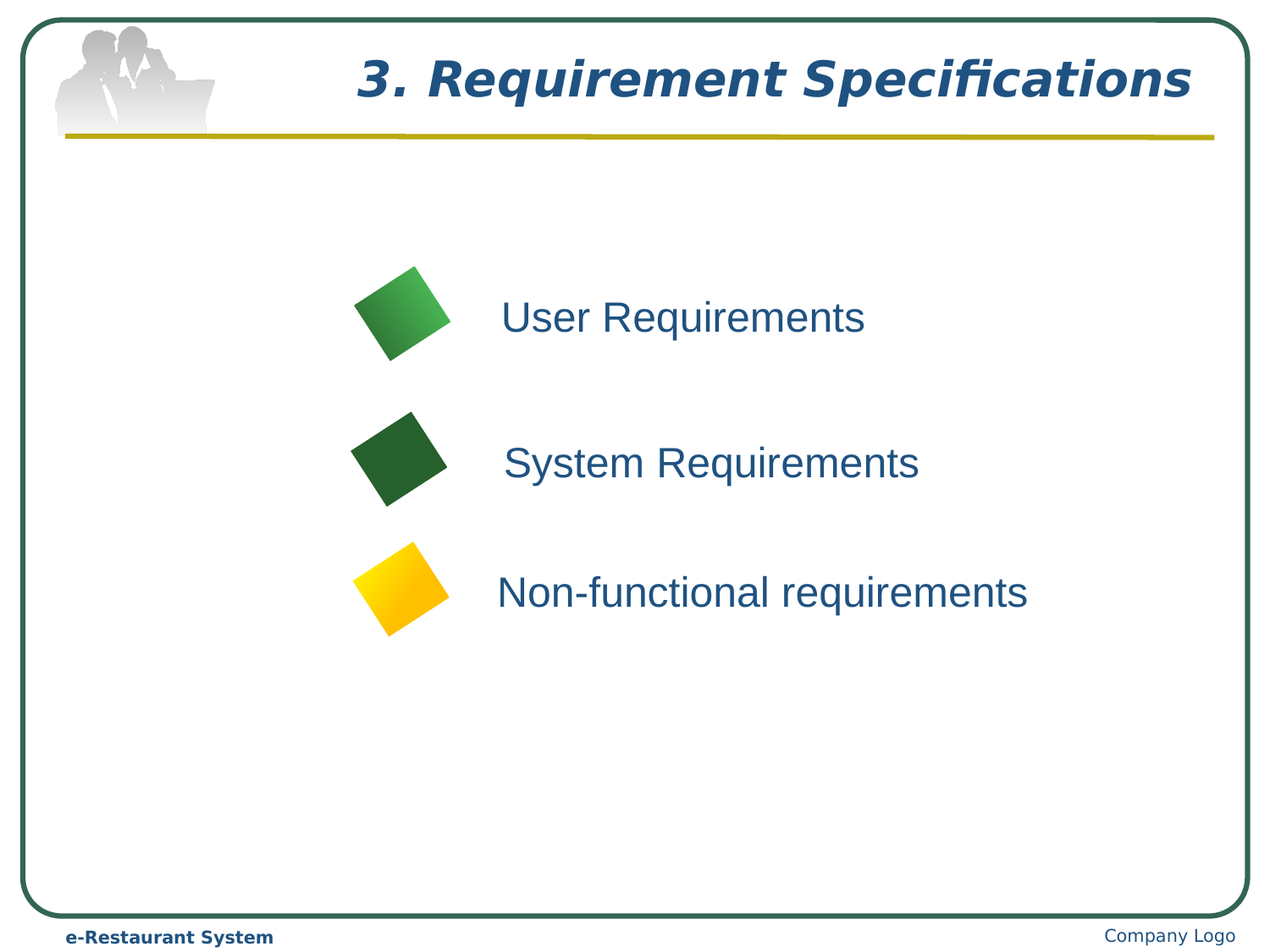

# 3. Requirement Specifications

User Requirements

System Requirements

 Non-functional requirements
Company Logo
e-Restaurant System